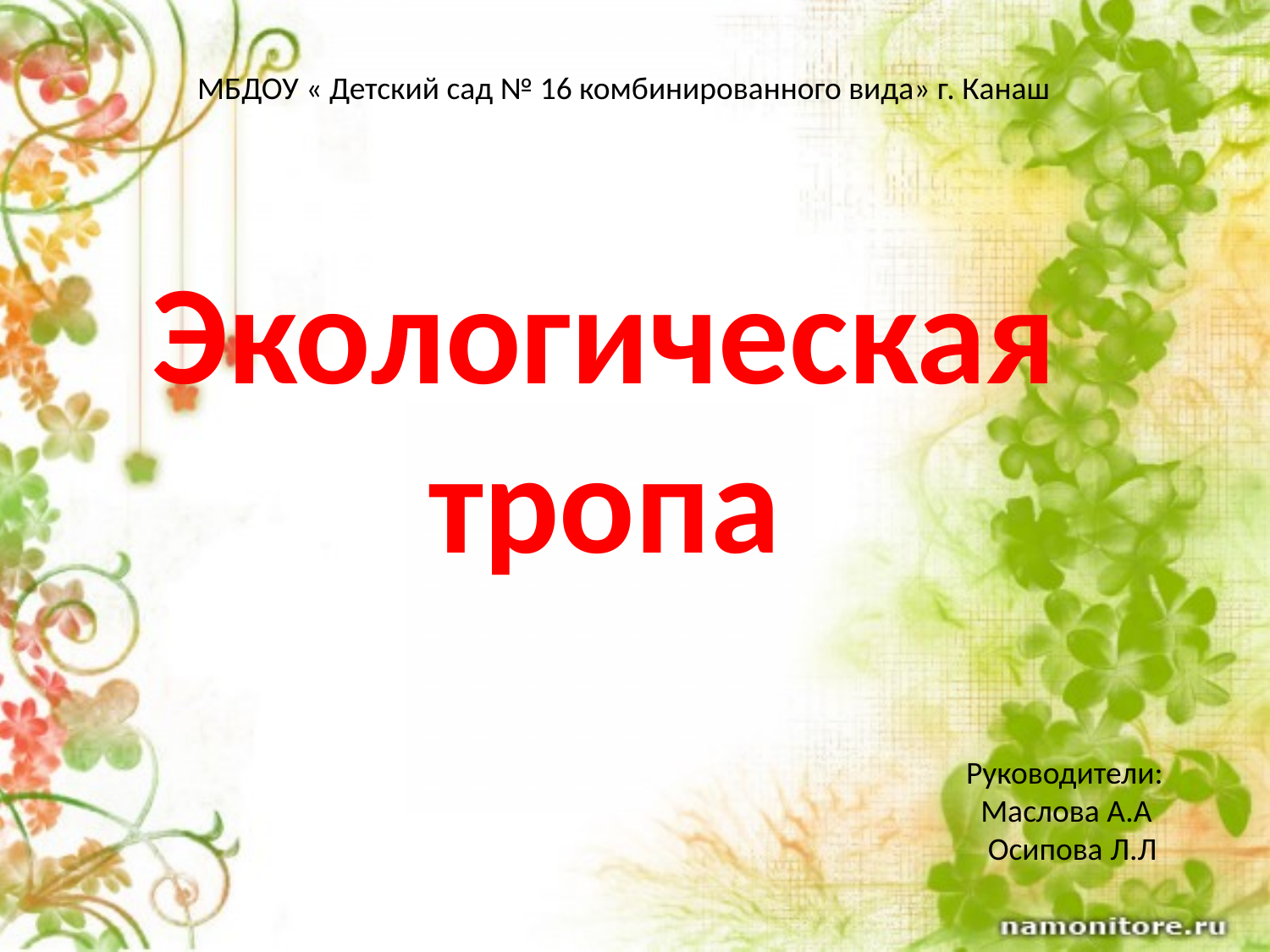

МБДОУ « Детский сад № 16 комбинированного вида» г. Канаш
Экологическая тропа
               Руководители:
                 Маслова А.А
                  Осипова Л.Л